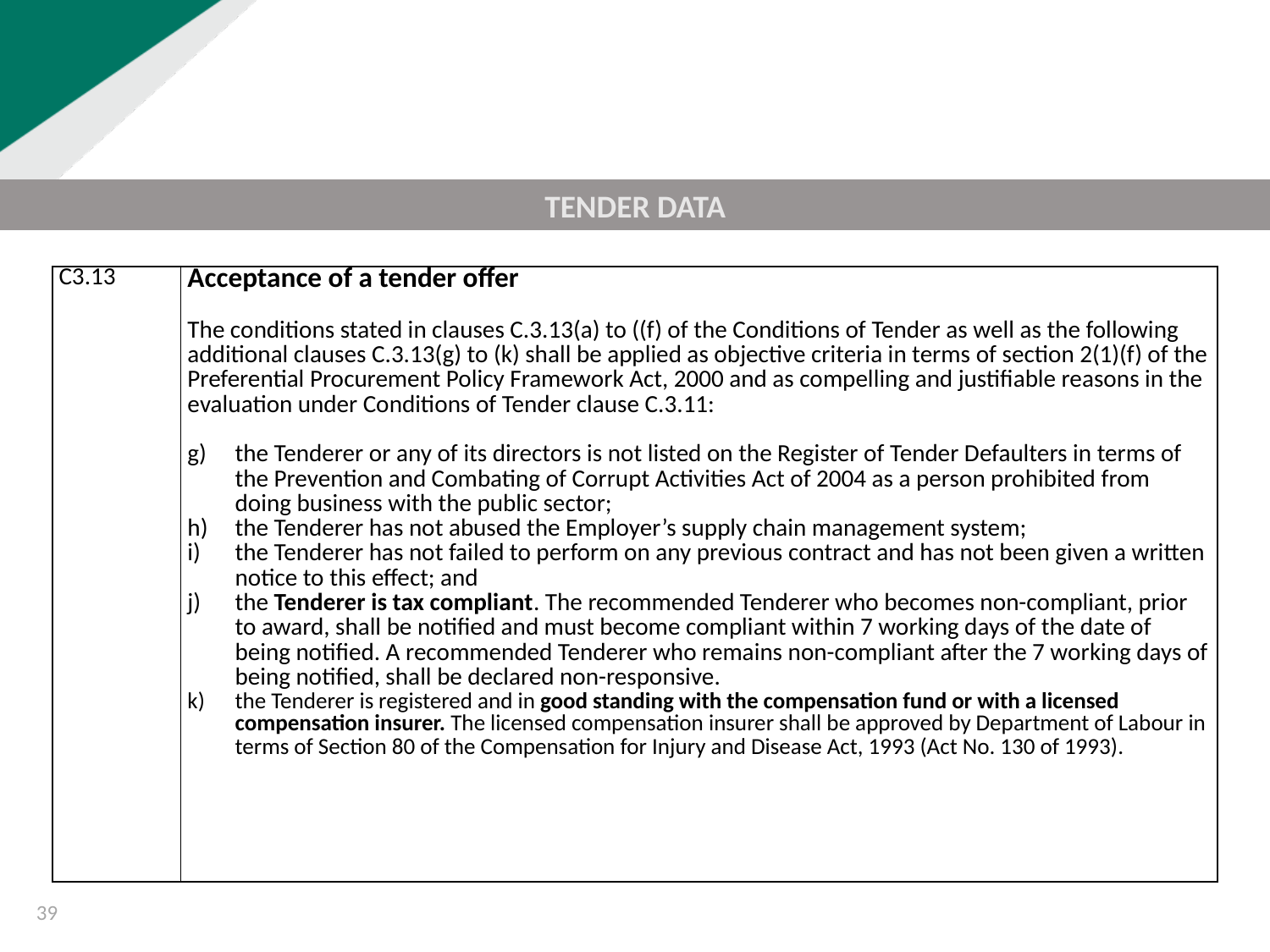

TENDER DATA
| C3.13 | Acceptance of a tender offer The conditions stated in clauses C.3.13(a) to ((f) of the Conditions of Tender as well as the following additional clauses C.3.13(g) to (k) shall be applied as objective criteria in terms of section 2(1)(f) of the Preferential Procurement Policy Framework Act, 2000 and as compelling and justifiable reasons in the evaluation under Conditions of Tender clause C.3.11: the Tenderer or any of its directors is not listed on the Register of Tender Defaulters in terms of the Prevention and Combating of Corrupt Activities Act of 2004 as a person prohibited from doing business with the public sector; the Tenderer has not abused the Employer’s supply chain management system; the Tenderer has not failed to perform on any previous contract and has not been given a written notice to this effect; and the Tenderer is tax compliant. The recommended Tenderer who becomes non-compliant, prior to award, shall be notified and must become compliant within 7 working days of the date of being notified. A recommended Tenderer who remains non-compliant after the 7 working days of being notified, shall be declared non-responsive. the Tenderer is registered and in good standing with the compensation fund or with a licensed compensation insurer. The licensed compensation insurer shall be approved by Department of Labour in terms of Section 80 of the Compensation for Injury and Disease Act, 1993 (Act No. 130 of 1993). |
| --- | --- |